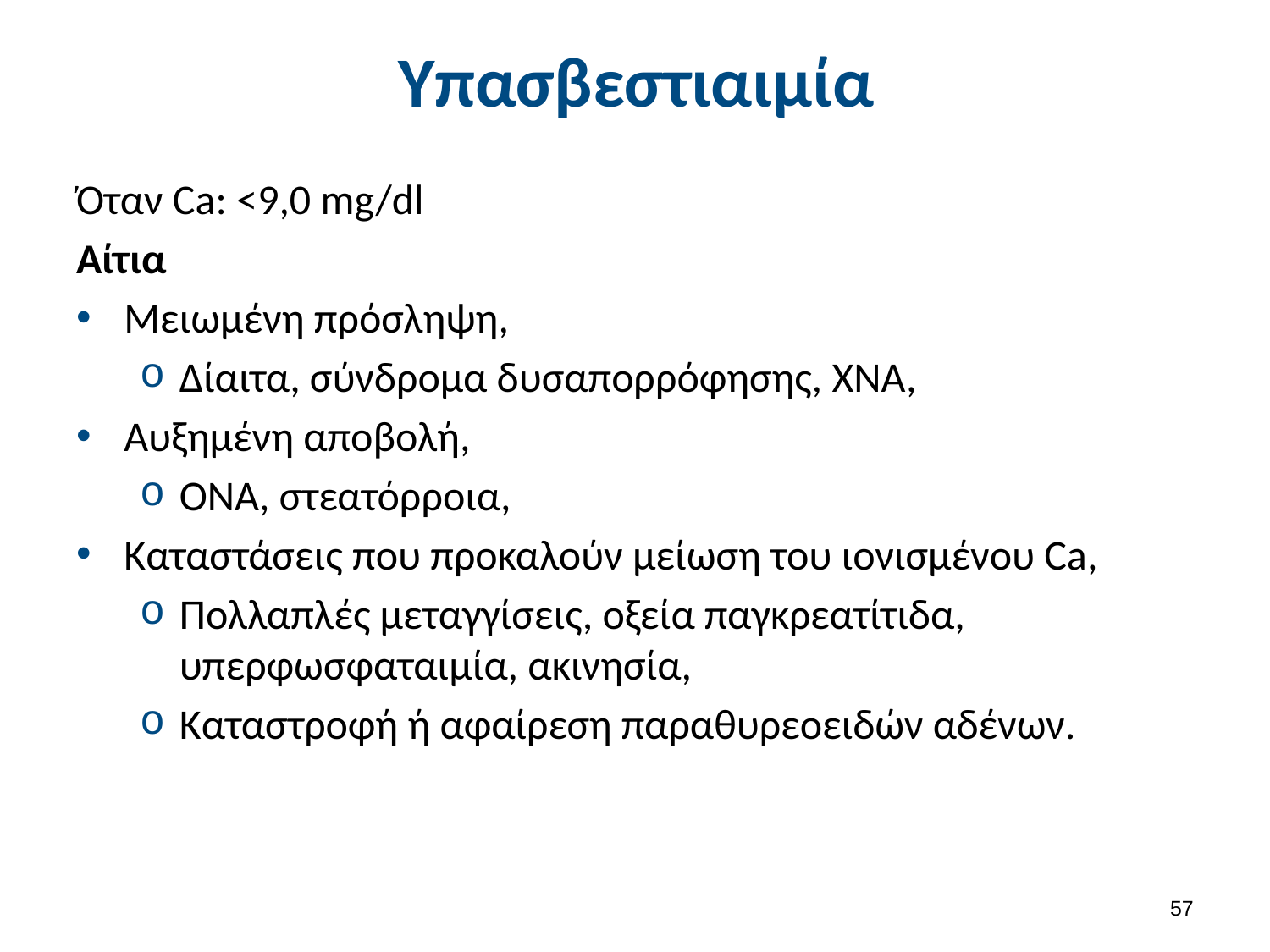

# Υπασβεστιαιμία
Όταν Ca: <9,0 mg/dl
Αίτια
Μειωμένη πρόσληψη,
Δίαιτα, σύνδρομα δυσαπορρόφησης, ΧΝΑ,
Αυξημένη αποβολή,
ΟΝΑ, στεατόρροια,
Καταστάσεις που προκαλούν μείωση του ιονισμένου Ca,
Πολλαπλές μεταγγίσεις, οξεία παγκρεατίτιδα, υπερφωσφαταιμία, ακινησία,
Καταστροφή ή αφαίρεση παραθυρεοειδών αδένων.
57